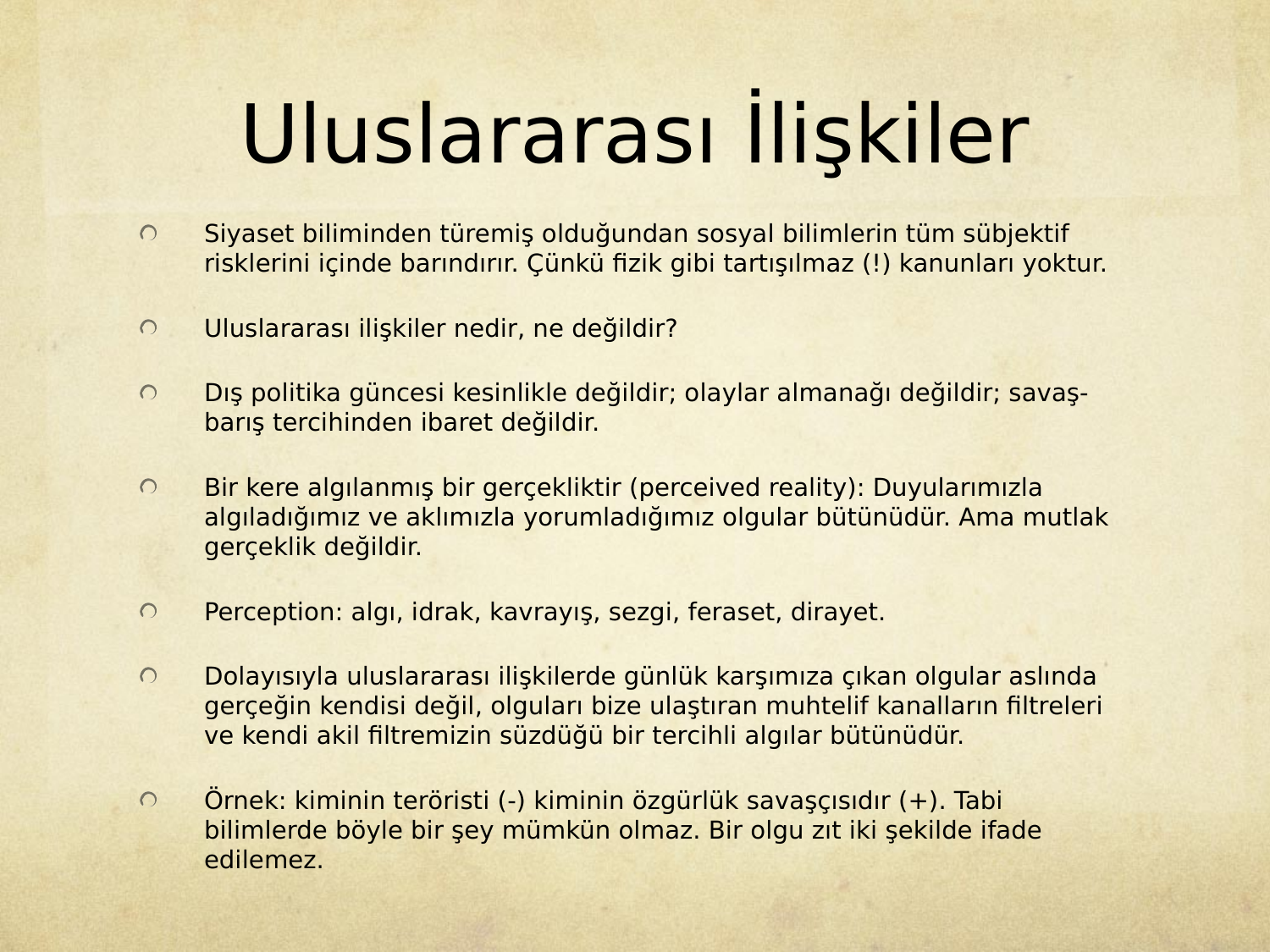

# Uluslararası İlişkiler
Siyaset biliminden türemiş olduğundan sosyal bilimlerin tüm sübjektif risklerini içinde barındırır. Çünkü fizik gibi tartışılmaz (!) kanunları yoktur.
Uluslararası ilişkiler nedir, ne değildir?
Dış politika güncesi kesinlikle değildir; olaylar almanağı değildir; savaş-barış tercihinden ibaret değildir.
Bir kere algılanmış bir gerçekliktir (perceived reality): Duyularımızla algıladığımız ve aklımızla yorumladığımız olgular bütünüdür. Ama mutlak gerçeklik değildir.
Perception: algı, idrak, kavrayış, sezgi, feraset, dirayet.
Dolayısıyla uluslararası ilişkilerde günlük karşımıza çıkan olgular aslında gerçeğin kendisi değil, olguları bize ulaştıran muhtelif kanalların filtreleri ve kendi akil filtremizin süzdüğü bir tercihli algılar bütünüdür.
Örnek: kiminin teröristi (-) kiminin özgürlük savaşçısıdır (+). Tabi bilimlerde böyle bir şey mümkün olmaz. Bir olgu zıt iki şekilde ifade edilemez.